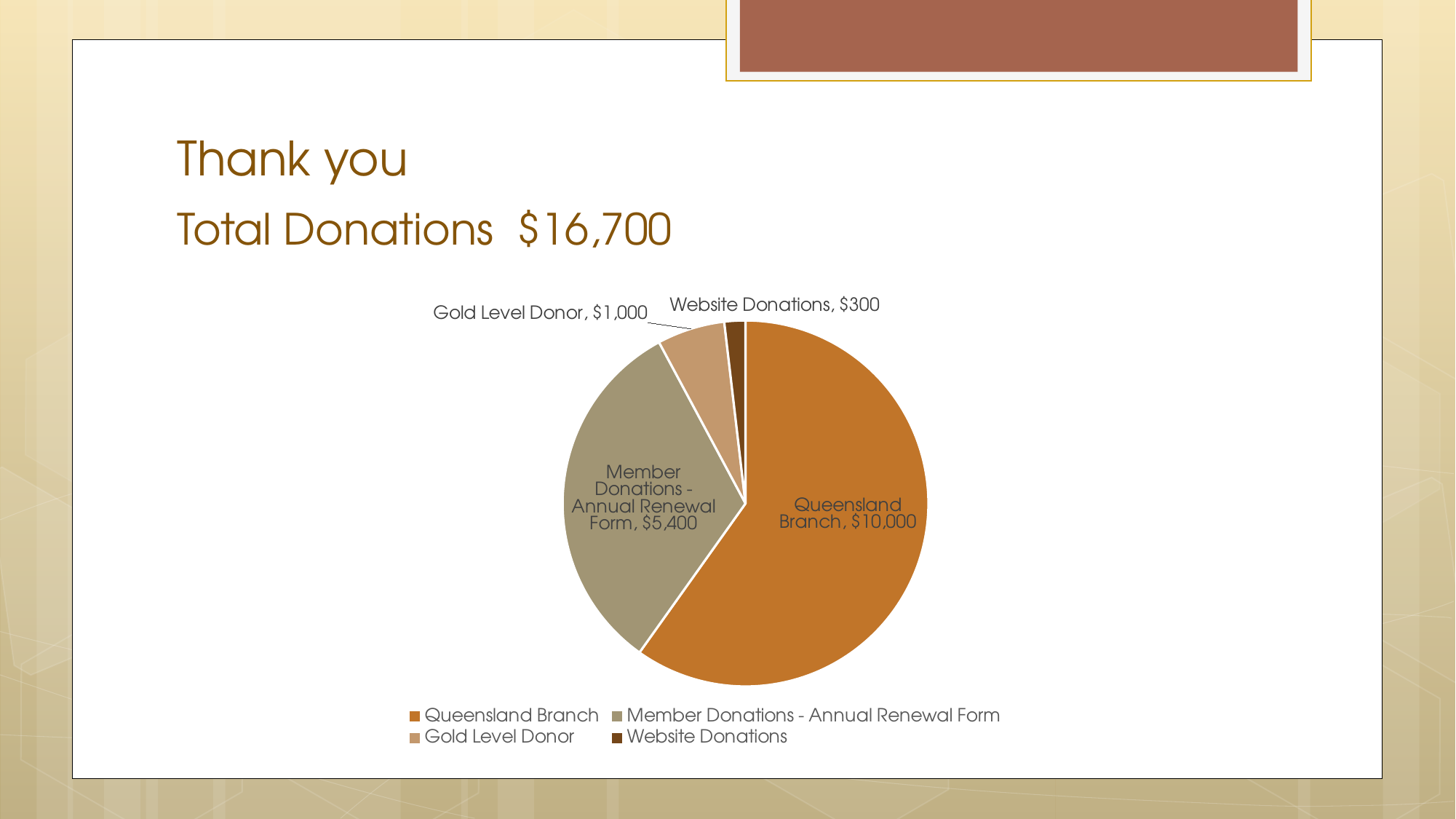

# Thank you Total Donations  $16,700

### Chart

| Category | Sales |
|---|---|
| Queensland Branch | 10000.0 |
| Member Donations - Annual Renewal Form | 5400.0 |
| Gold Level Donor | 1000.0 |
| Website Donations | 310.0 |